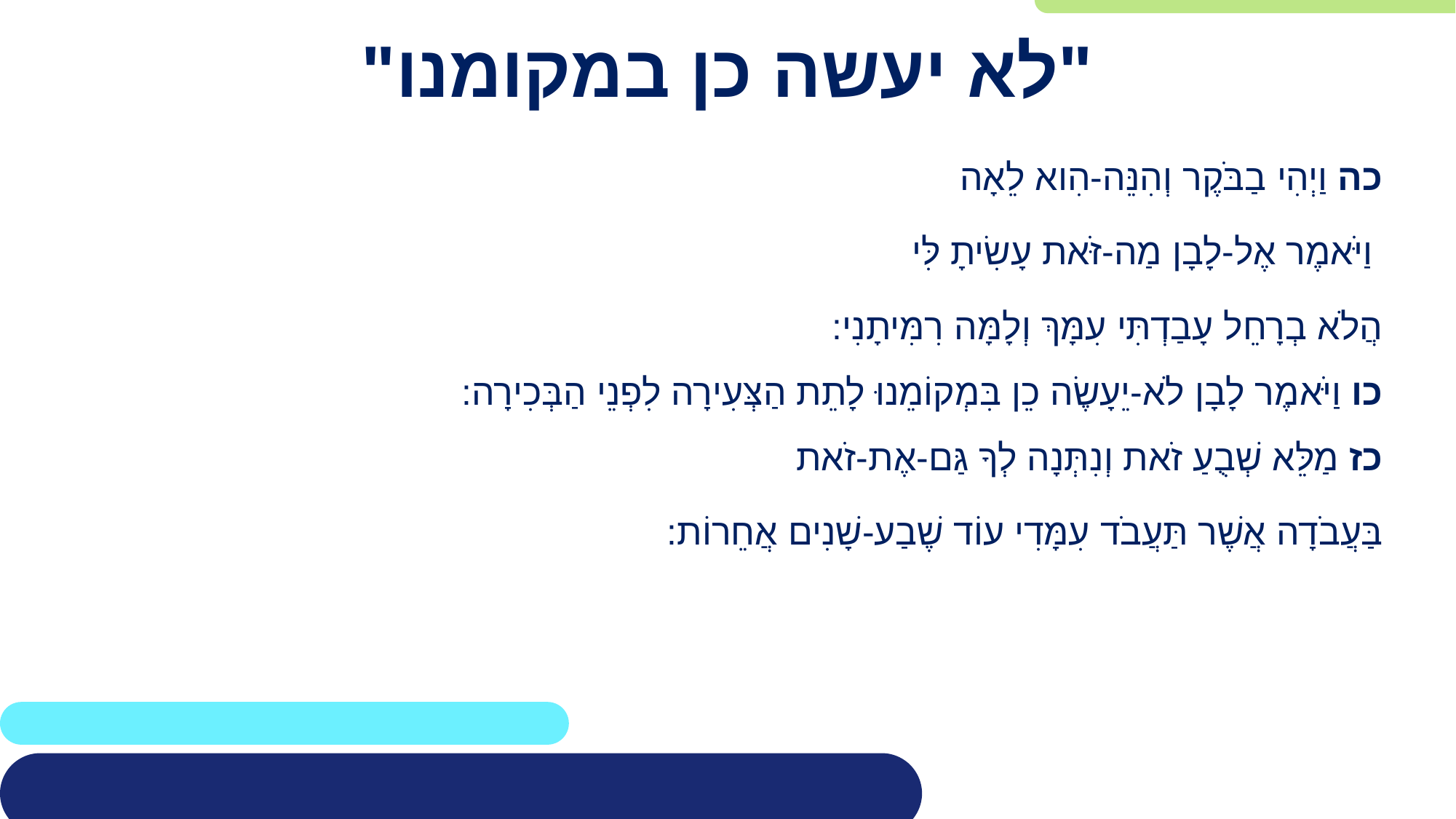

# "לא יעשה כן במקומנו"
כה וַיְהִי בַבֹּקֶר וְהִנֵּה-הִוא לֵאָה
 וַיֹּאמֶר אֶל-לָבָן מַה-זֹּאת עָשִׂיתָ לִּי
הֲלֹא בְרָחֵל עָבַדְתִּי עִמָּךְ וְלָמָּה רִמִּיתָנִי:
כו וַיֹּאמֶר לָבָן לֹא-יֵעָשֶׂה כֵן בִּמְקוֹמֵנוּ לָתֵת הַצְּעִירָה לִפְנֵי הַבְּכִירָה:
כז מַלֵּא שְׁבֻעַ זֹאת וְנִתְּנָה לְךָ גַּם-אֶת-זֹאת
בַּעֲבֹדָה אֲשֶׁר תַּעֲבֹד עִמָּדִי עוֹד שֶׁבַע-שָׁנִים אֲחֵרוֹת: